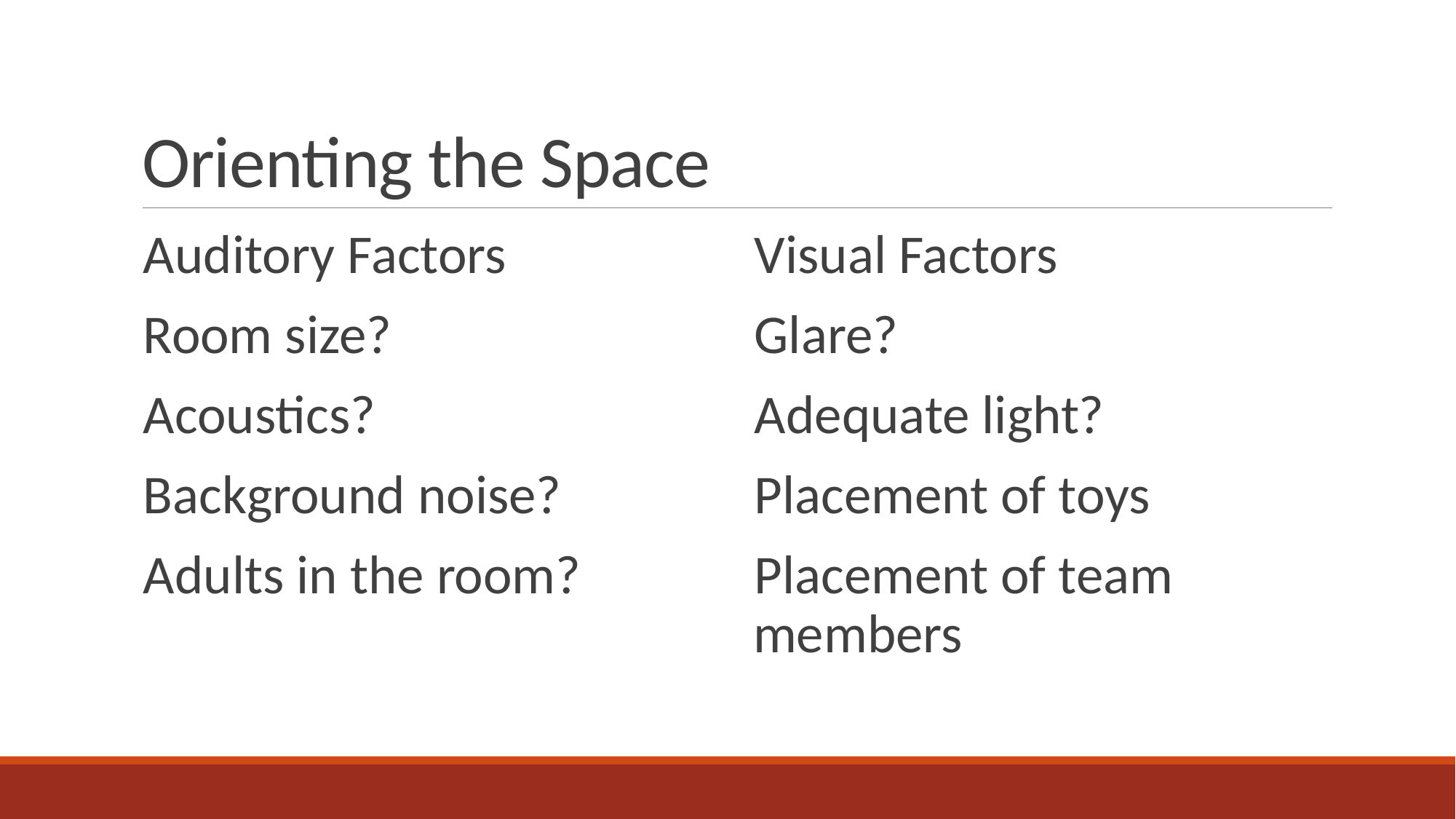

# Orienting the Space
Auditory Factors
Room size?
Acoustics?
Background noise?
Adults in the room?

Visual Factors
Glare?
Adequate light?
Placement of toys
Placement of team members